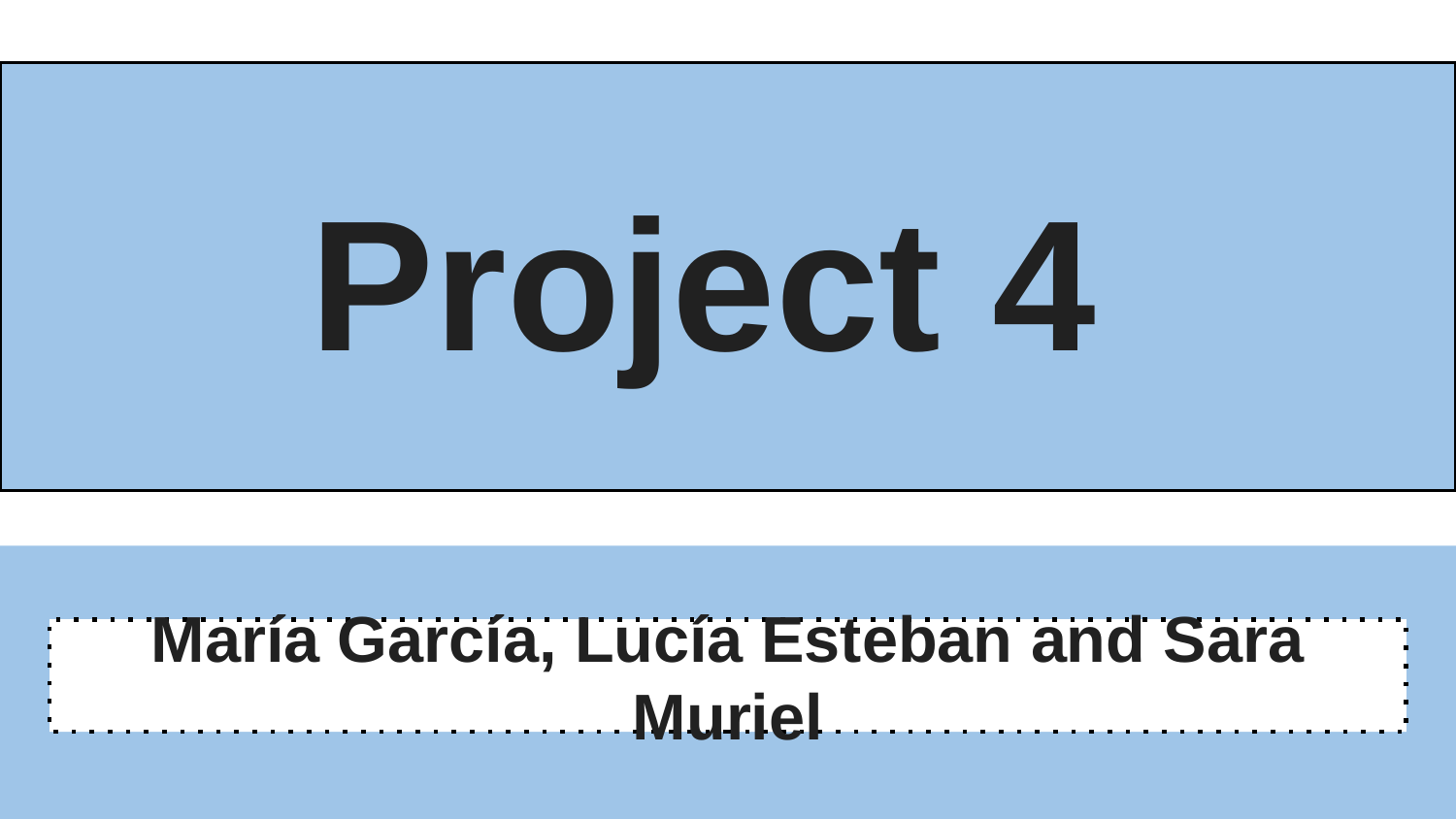

# Project 4
María García, Lucía Esteban and Sara Muriel